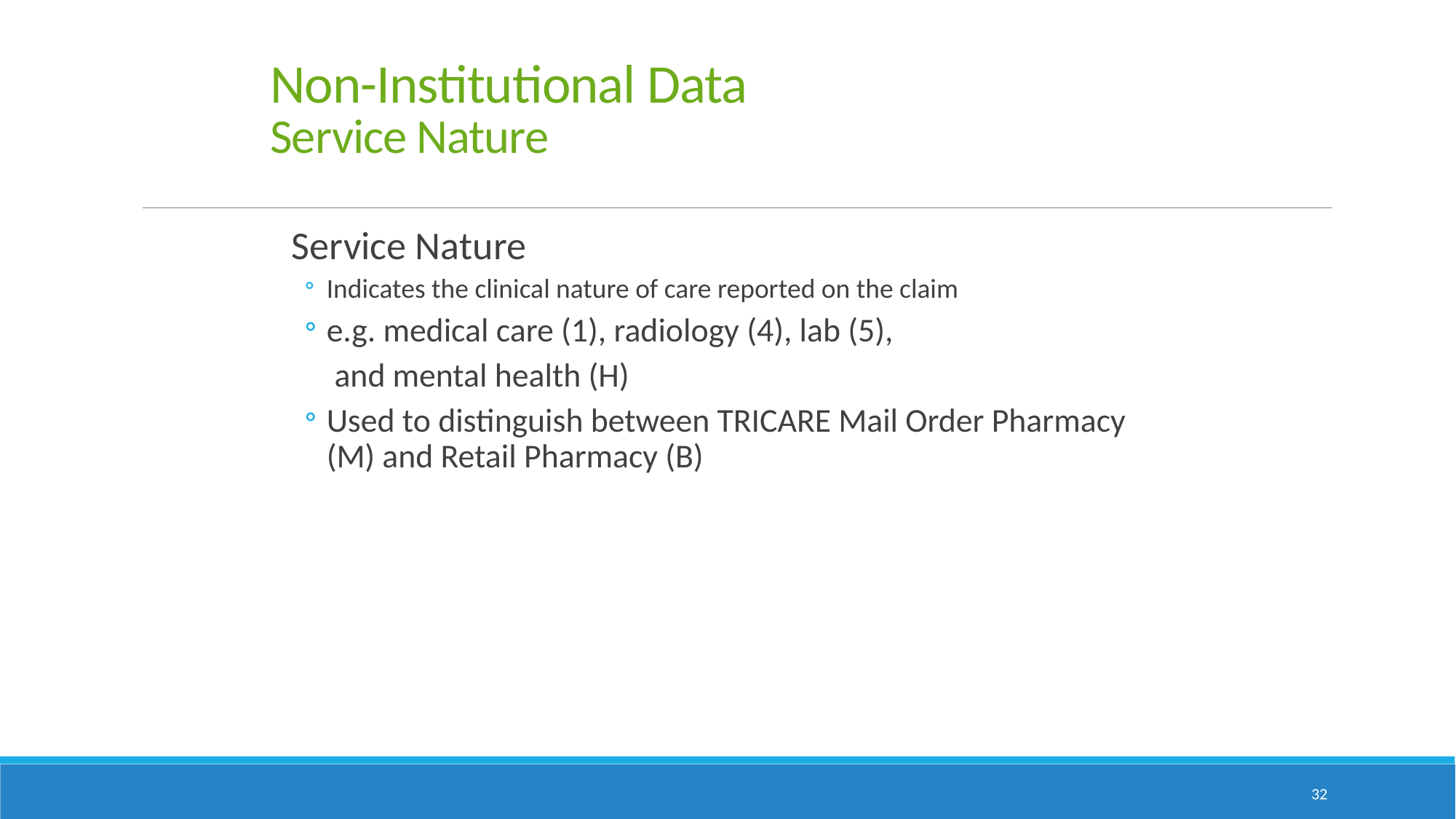

# Non-Institutional Data Service Nature
Service Nature
Indicates the clinical nature of care reported on the claim
e.g. medical care (1), radiology (4), lab (5),
    and mental health (H)
Used to distinguish between TRICARE Mail Order Pharmacy (M) and Retail Pharmacy (B)

32